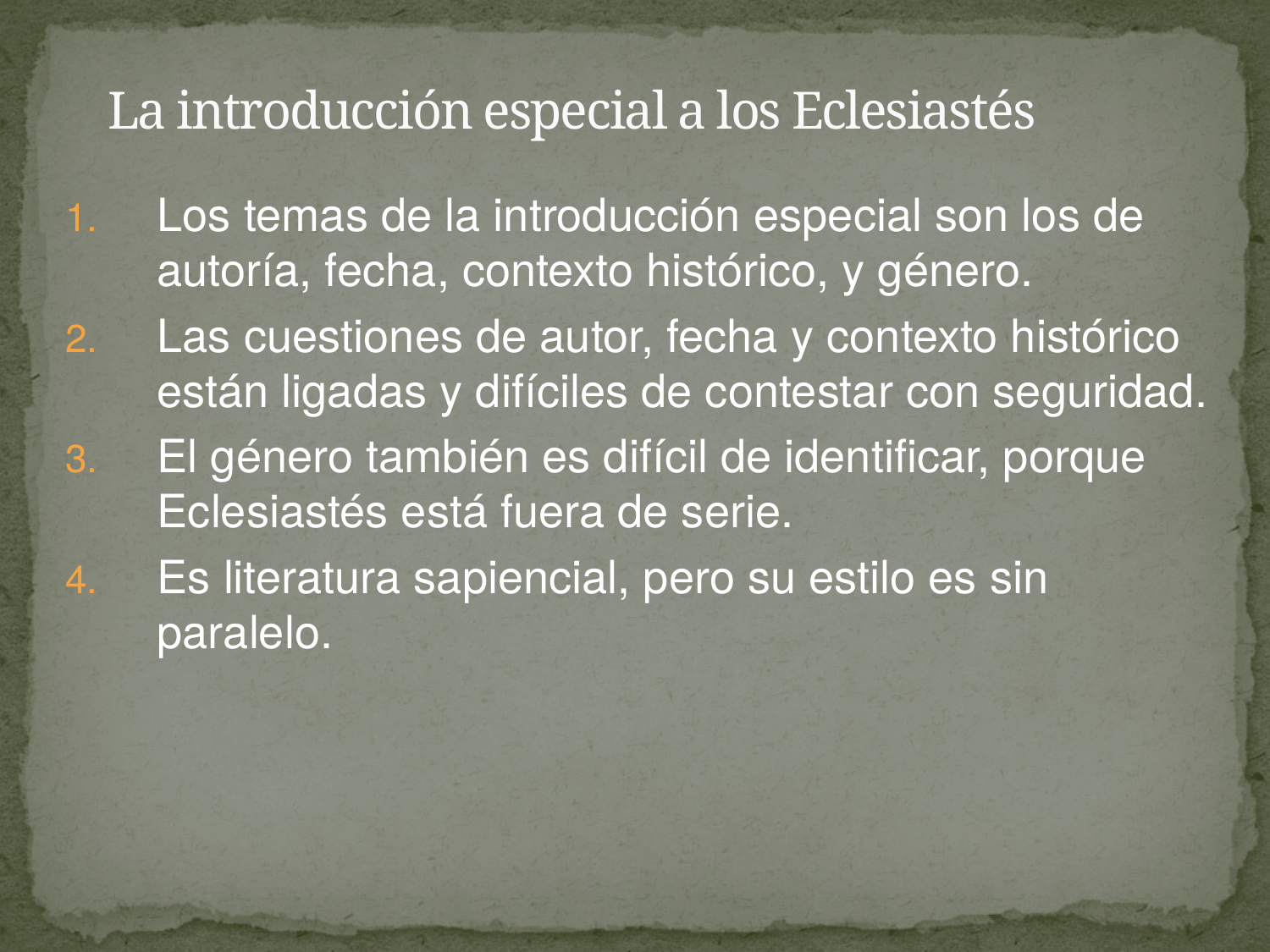

# La introducción especial a los Eclesiastés
Los temas de la introducción especial son los de autoría, fecha, contexto histórico, y género.
Las cuestiones de autor, fecha y contexto histórico están ligadas y difíciles de contestar con seguridad.
El género también es difícil de identificar, porque Eclesiastés está fuera de serie.
Es literatura sapiencial, pero su estilo es sin paralelo.